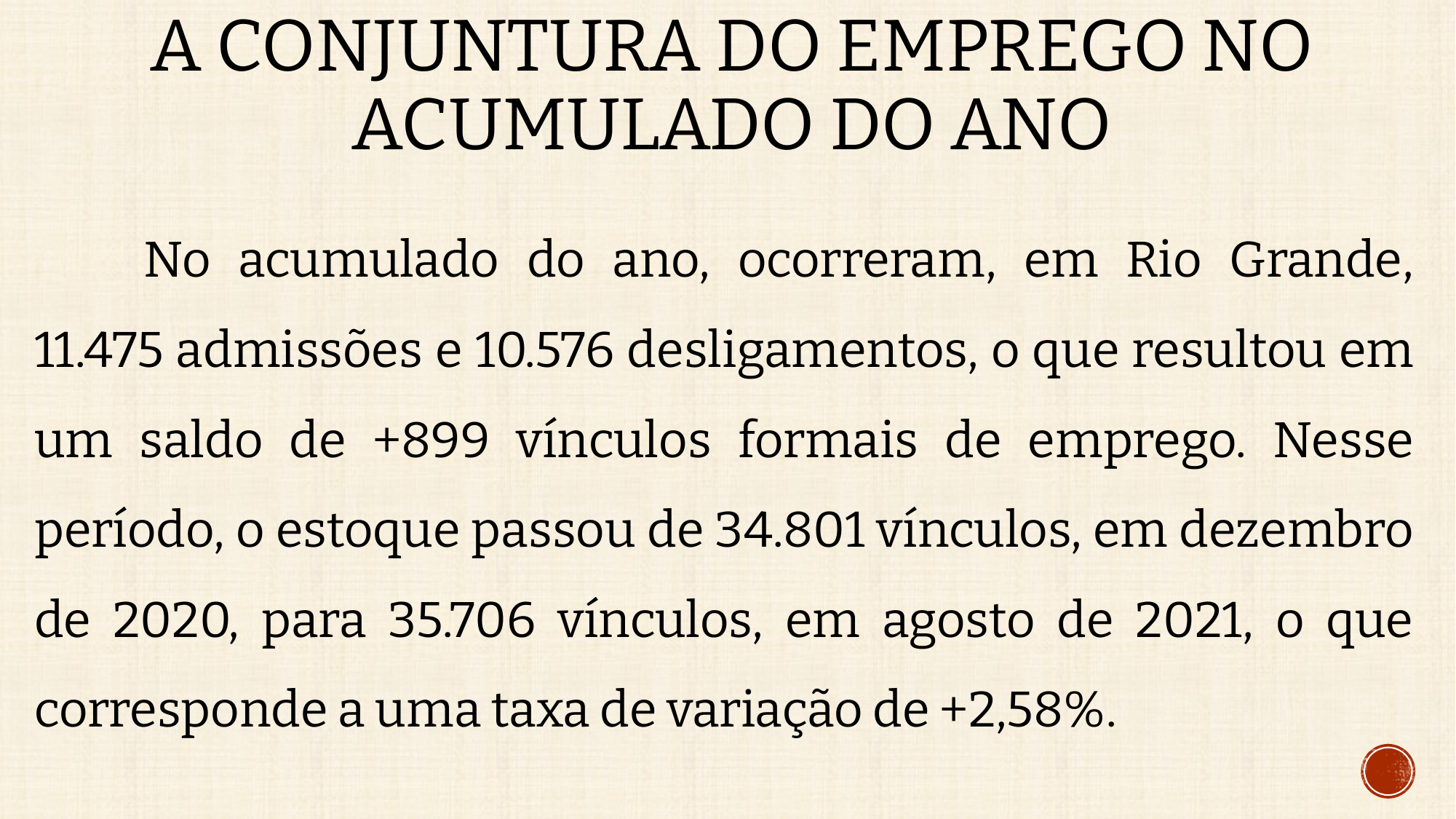

# A conjuntura do emprego no acumulado do ano
	No acumulado do ano, ocorreram, em Rio Grande, 11.475 admissões e 10.576 desligamentos, o que resultou em um saldo de +899 vínculos formais de emprego. Nesse período, o estoque passou de 34.801 vínculos, em dezembro de 2020, para 35.706 vínculos, em agosto de 2021, o que corresponde a uma taxa de variação de +2,58%.